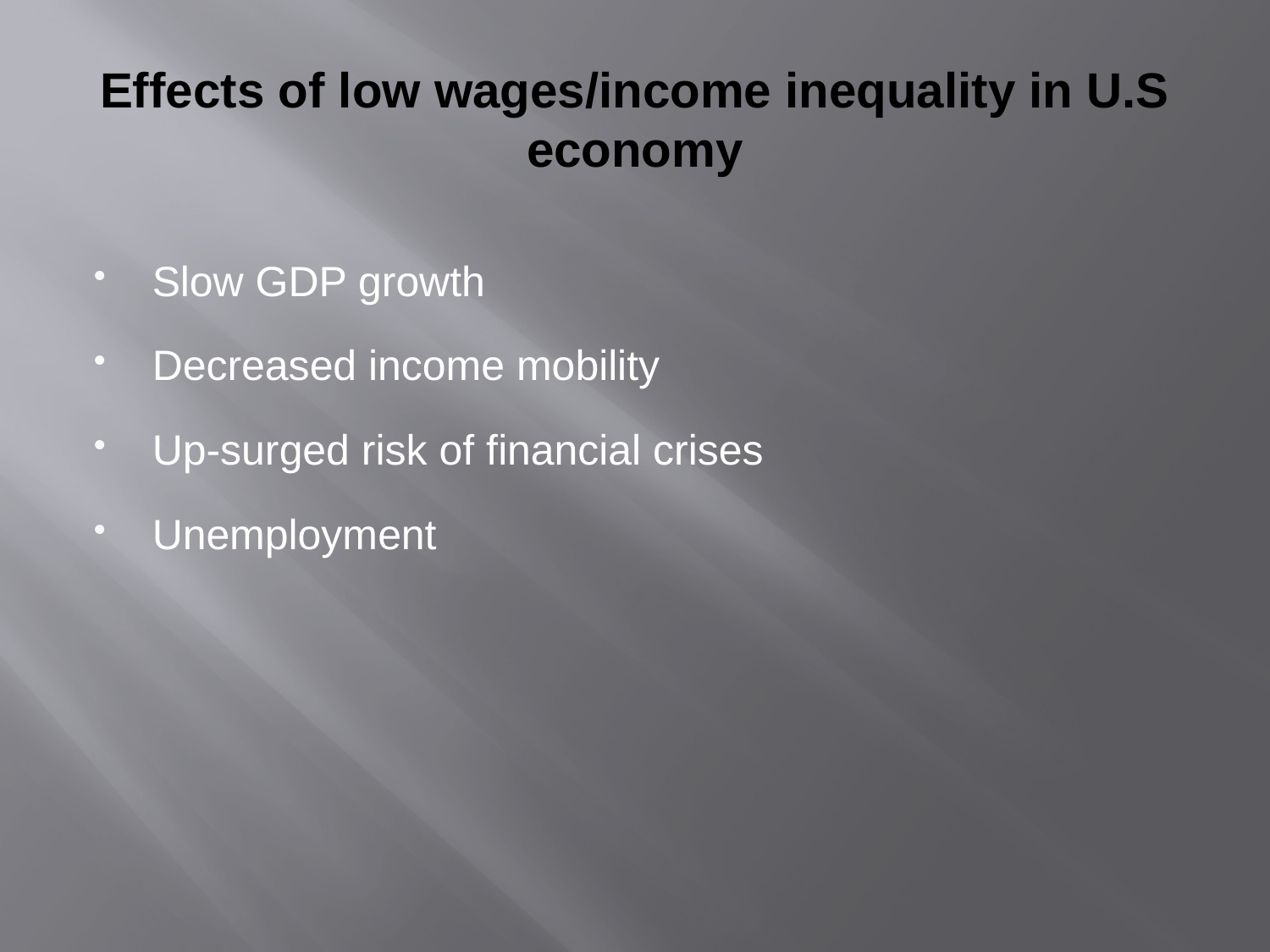

# Effects of low wages/income inequality in U.S economy
Slow GDP growth
Decreased income mobility
Up-surged risk of financial crises
Unemployment